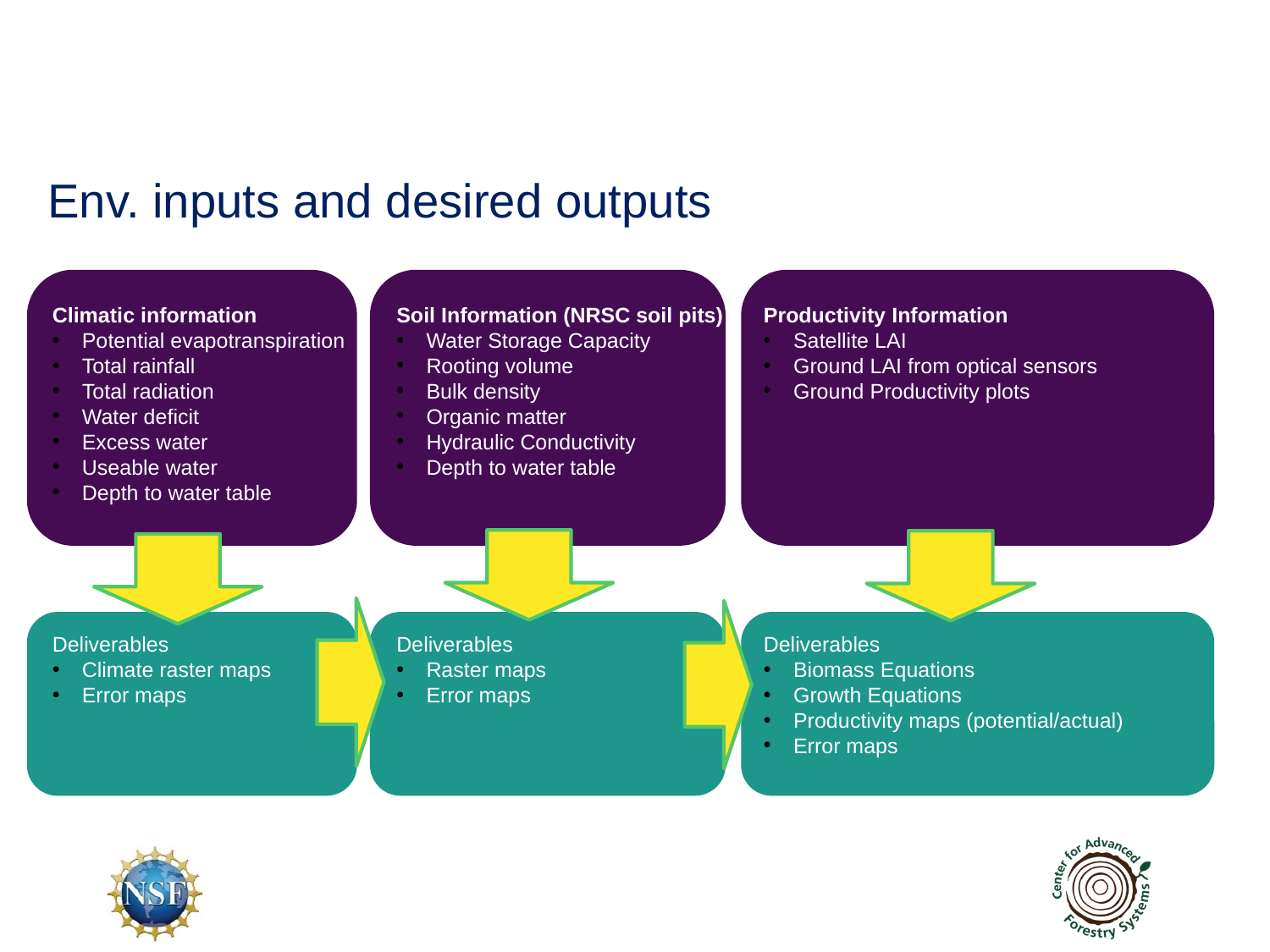

# Env. inputs and desired outputs

Climatic information
Potential evapotranspiration
Total rainfall
Total radiation
Water deficit
Excess water
Useable water
Depth to water table

Deliverables
Climate raster maps
Error maps

Soil Information (NRSC soil pits)
Water Storage Capacity
Rooting volume
Bulk density
Organic matter
Hydraulic Conductivity
Depth to water table

Deliverables
Raster maps
Error maps
Productivity Information
Satellite LAI
Ground LAI from optical sensors
Ground Productivity plots

Deliverables
Biomass Equations
Growth Equations
Productivity maps (potential/actual)
Error maps